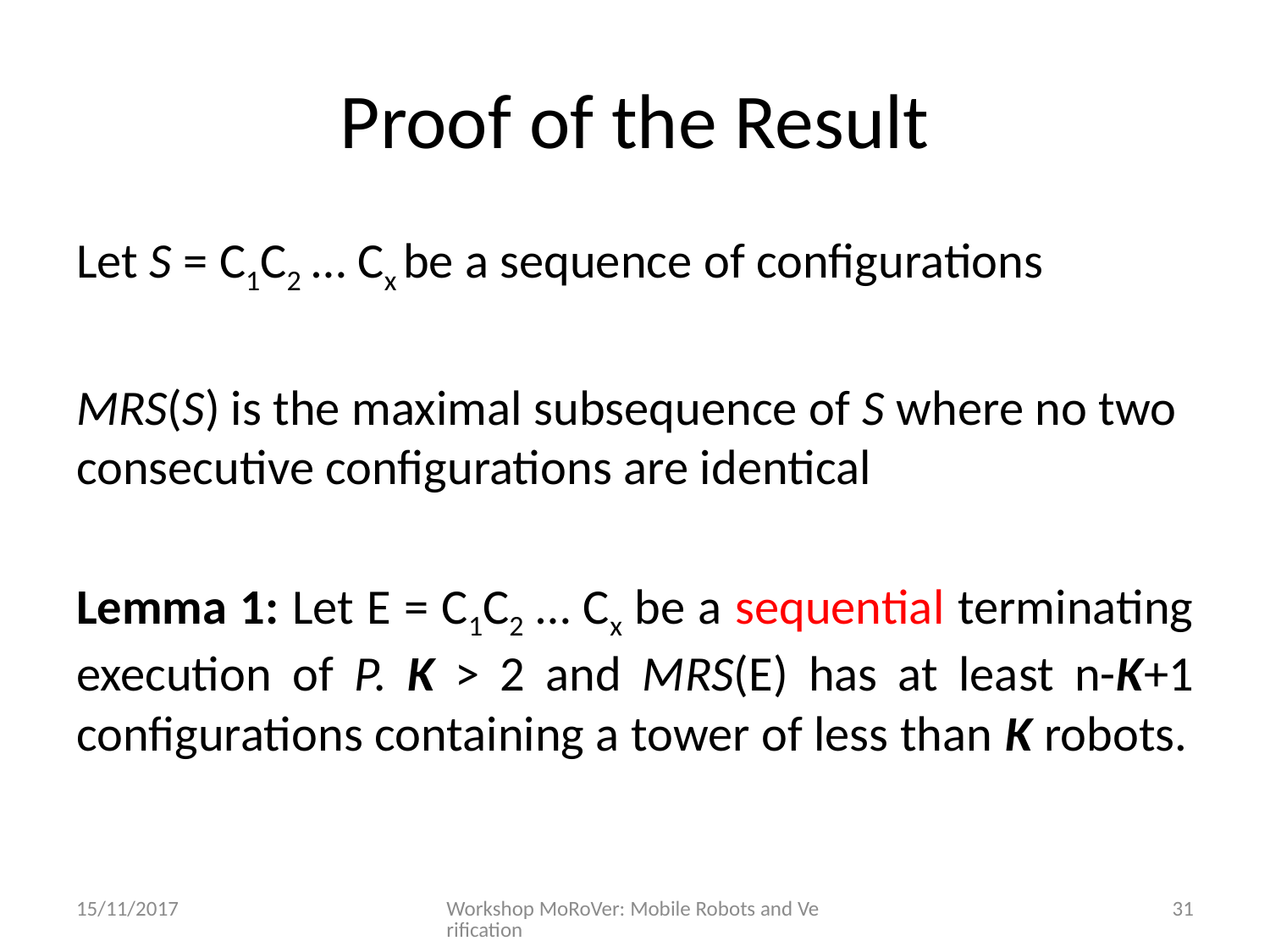

# Proof of the Result
Let S = C1C2 … Cx be a sequence of configurations

MRS(S) is the maximal subsequence of S where no two consecutive configurations are identical

Lemma 1: Let E = C1C2 … Cx be a sequential terminating execution of P. K > 2 and MRS(E) has at least n-K+1 configurations containing a tower of less than K robots.

15/11/2017
Workshop MoRoVer: Mobile Robots and Verification
31